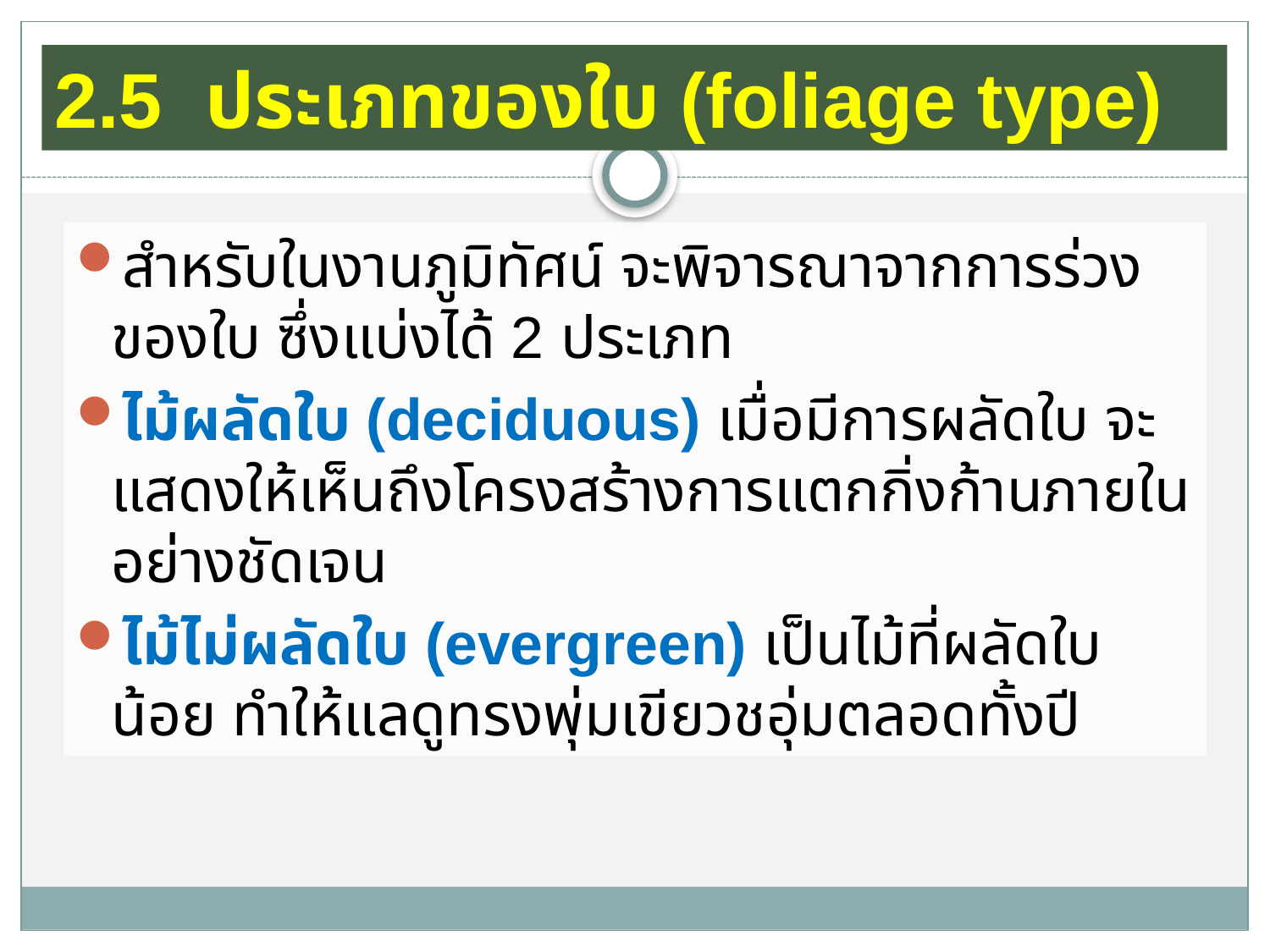

# 2.5  ประเภทของใบ (foliage type)
สำหรับในงานภูมิทัศน์ จะพิจารณาจากการร่วงของใบ ซึ่งแบ่งได้ 2 ประเภท
ไม้ผลัดใบ (deciduous) เมื่อมีการผลัดใบ จะแสดงให้เห็นถึงโครงสร้างการแตกกิ่งก้านภายในอย่างชัดเจน
ไม้ไม่ผลัดใบ (evergreen) เป็นไม้ที่ผลัดใบน้อย ทำให้แลดูทรงพุ่มเขียวชอุ่มตลอดทั้งปี